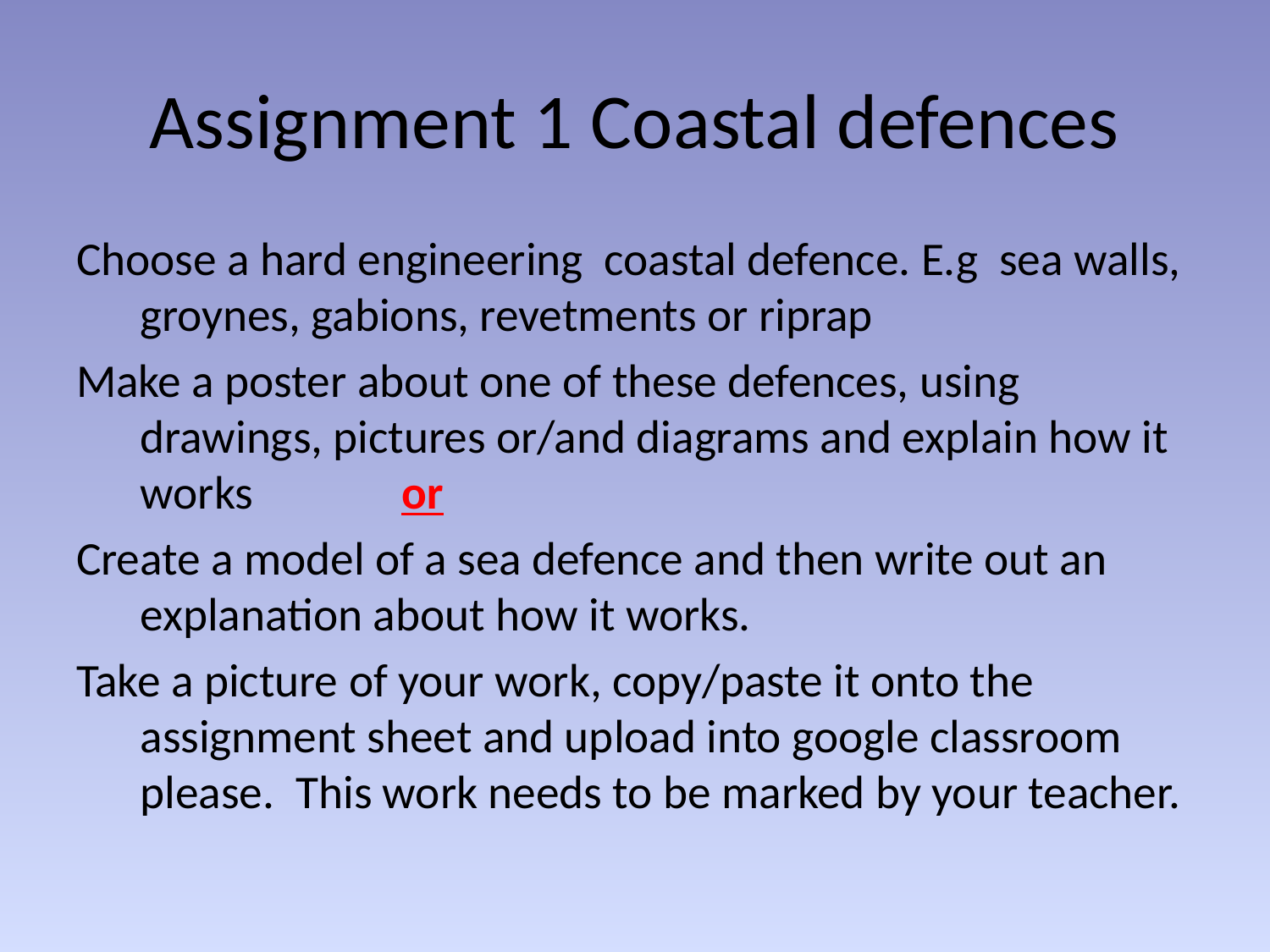

# Assignment 1 Coastal defences
Choose a hard engineering  coastal defence. E.g  sea walls, groynes, gabions, revetments or riprap
Make a poster about one of these defences, using drawings, pictures or/and diagrams and explain how it works              or
Create a model of a sea defence and then write out an explanation about how it works.
Take a picture of your work, copy/paste it onto the assignment sheet and upload into google classroom please.  This work needs to be marked by your teacher.